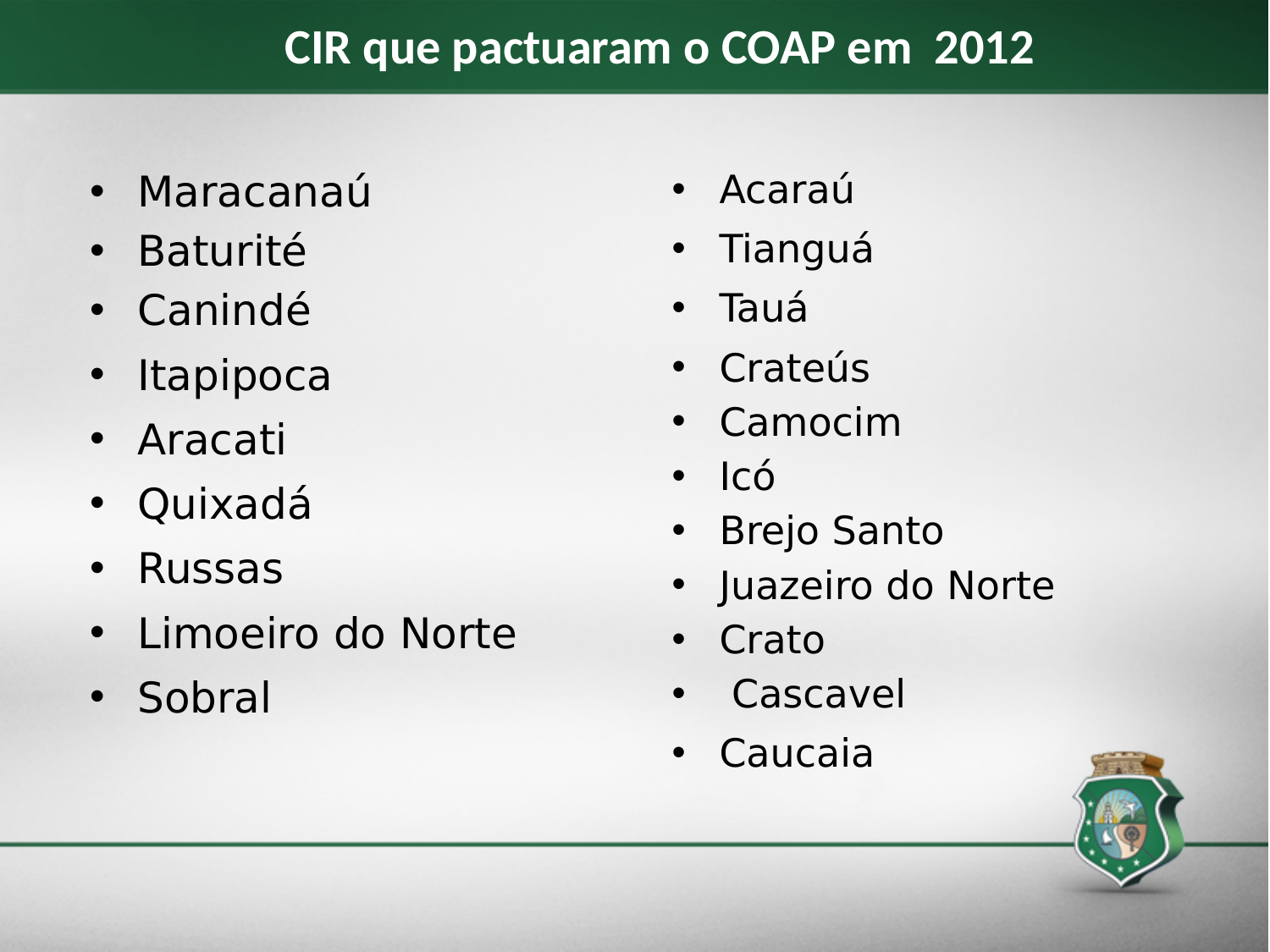

CIR que pactuaram o COAP em  2012
Maracanaú
Baturité
Canindé
Itapipoca
Aracati
Quixadá
Russas
Limoeiro do Norte
Sobral

Acaraú
Tianguá
Tauá
Crateús
Camocim
Icó
Brejo Santo
Juazeiro do Norte
Crato
 Cascavel
Caucaia